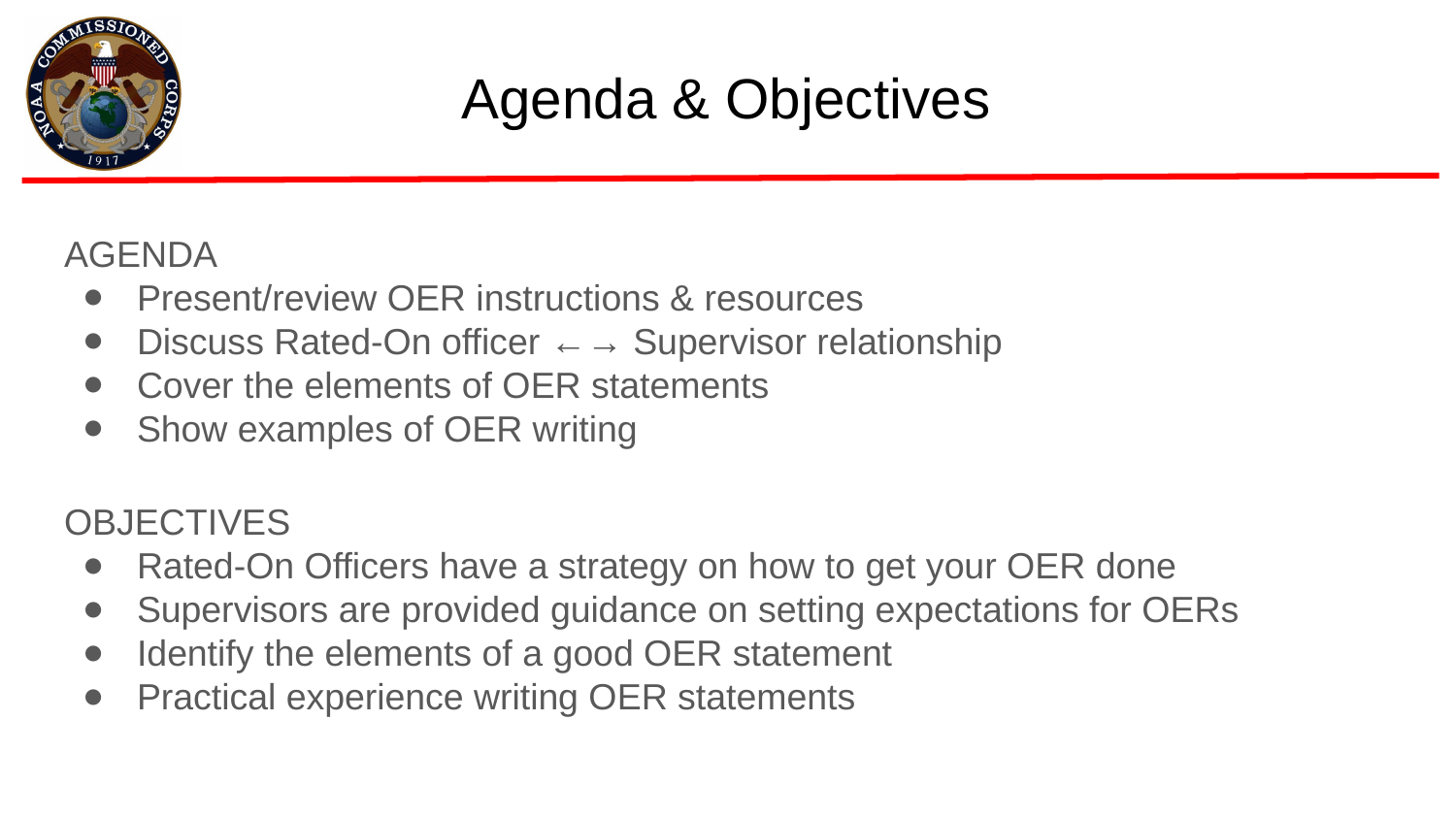

# Agenda & Objectives
AGENDA
Present/review OER instructions & resources
Discuss Rated-On officer ←→ Supervisor relationship
Cover the elements of OER statements
Show examples of OER writing
OBJECTIVES
Rated-On Officers have a strategy on how to get your OER done
Supervisors are provided guidance on setting expectations for OERs
Identify the elements of a good OER statement
Practical experience writing OER statements